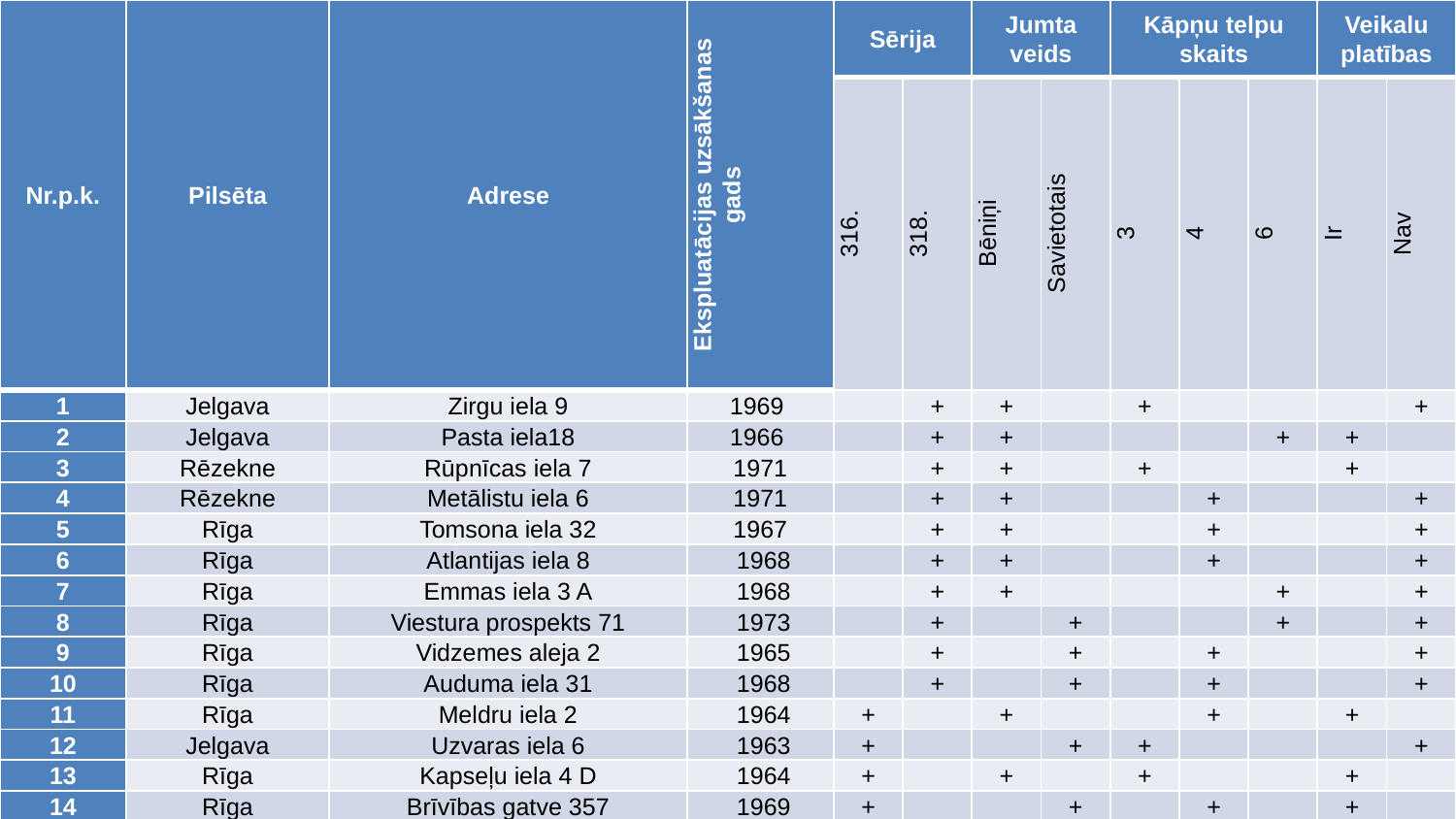

| Nr.p.k. | Pilsēta | Adrese | Ekspluatācijas uzsākšanas gads | Sērija |  | Jumta veids |  | Kāpņu telpu skaits |  |  | Veikalu platības |  |
| --- | --- | --- | --- | --- | --- | --- | --- | --- | --- | --- | --- | --- |
|  |  |  |  | 316. | 318. | Bēniņi | Savietotais | 3 | 4 | 6 | Ir | Nav |
| 1 | Jelgava | Zirgu iela 9 | 1969 |  | + | + |  | + |  |  |  | + |
| 2 | Jelgava | Pasta iela18 | 1966 |  | + | + |  |  |  | + | + |  |
| 3 | Rēzekne | Rūpnīcas iela 7 | 1971 |  | + | + |  | + |  |  | + |  |
| 4 | Rēzekne | Metālistu iela 6 | 1971 |  | + | + |  |  | + |  |  | + |
| 5 | Rīga | Tomsona iela 32 | 1967 |  | + | + |  |  | + |  |  | + |
| 6 | Rīga | Atlantijas iela 8 | 1968 |  | + | + |  |  | + |  |  | + |
| 7 | Rīga | Emmas iela 3 A | 1968 |  | + | + |  |  |  | + |  | + |
| 8 | Rīga | Viestura prospekts 71 | 1973 |  | + |  | + |  |  | + |  | + |
| 9 | Rīga | Vidzemes aleja 2 | 1965 |  | + |  | + |  | + |  |  | + |
| 10 | Rīga | Auduma iela 31 | 1968 |  | + |  | + |  | + |  |  | + |
| 11 | Rīga | Meldru iela 2 | 1964 | + |  | + |  |  | + |  | + |  |
| 12 | Jelgava | Uzvaras iela 6 | 1963 | + |  |  | + | + |  |  |  | + |
| 13 | Rīga | Kapseļu iela 4 D | 1964 | + |  | + |  | + |  |  | + |  |
| 14 | Rīga | Brīvības gatve 357 | 1969 | + |  |  | + |  | + |  | + |  |
| 15 | Rīga | Ludzas iela 42 k 2 | 1964 | + |  | + |  | + |  |  |  | + |
| 16 | Rīga | Parādes iela 20A | 1964 | + |  | + |  |  | + |  |  | + |
| 17 | Ventspils | Brīvības iela 21 | 1965 | + |  | + |  |  |  | + | + |  |
| 18 | Ventspils | Lielais prospekts 32 | 1965 | + |  | + |  | + |  |  |  | + |
| 19 | Jelgava | Uzvaras iela 2 | 1963 | + |  |  | + | + |  |  |  | + |
| 20 | Jelgava | Uzvaras iela 7 | 1965 | + |  | + |  | + |  |  | + |  |